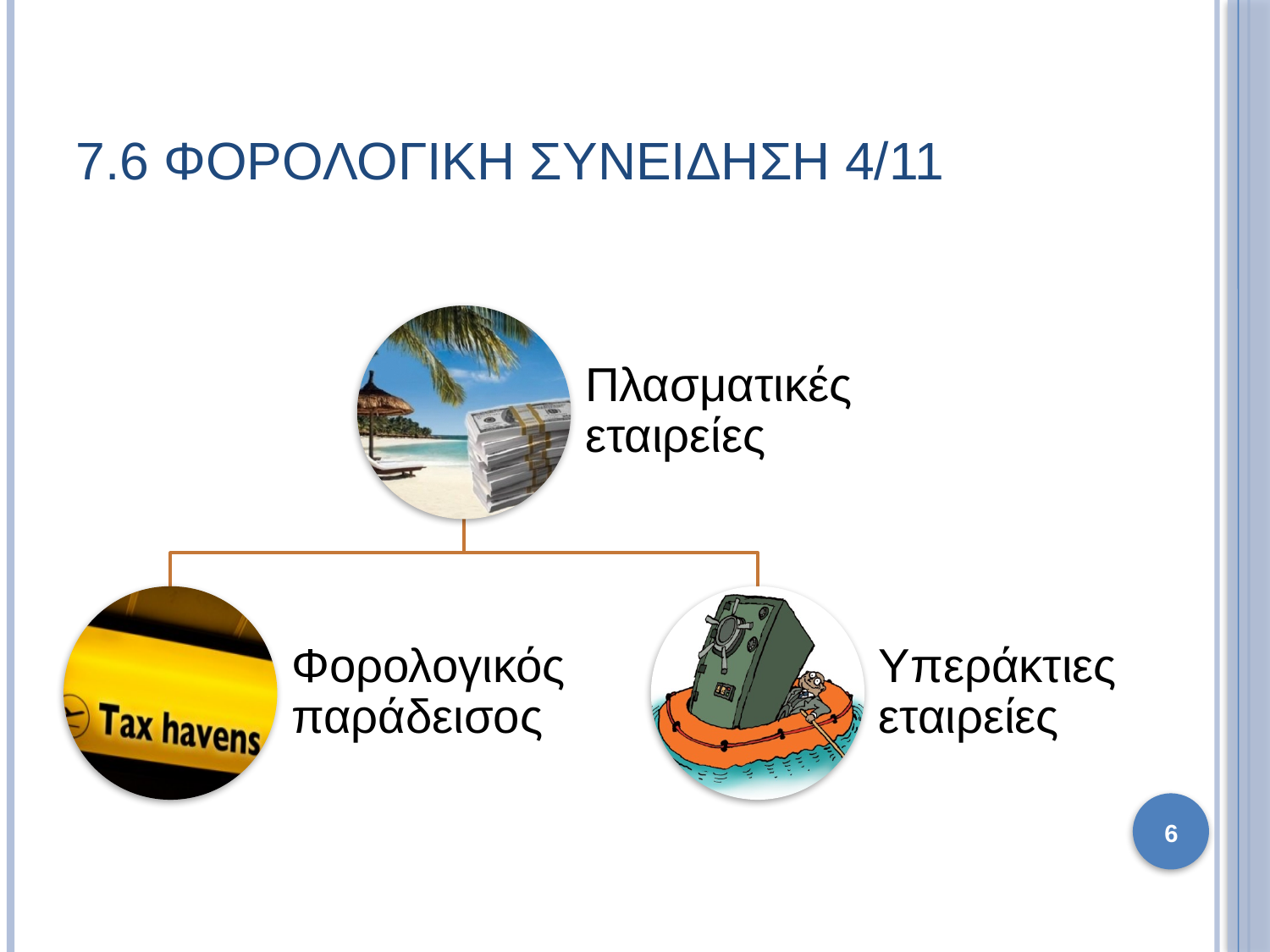

# 7.6 Φορολογικη συνειδηση 4/11
Πλασματικές εταιρείες
Φορολογικός παράδεισος
Υπεράκτιες εταιρείες
6